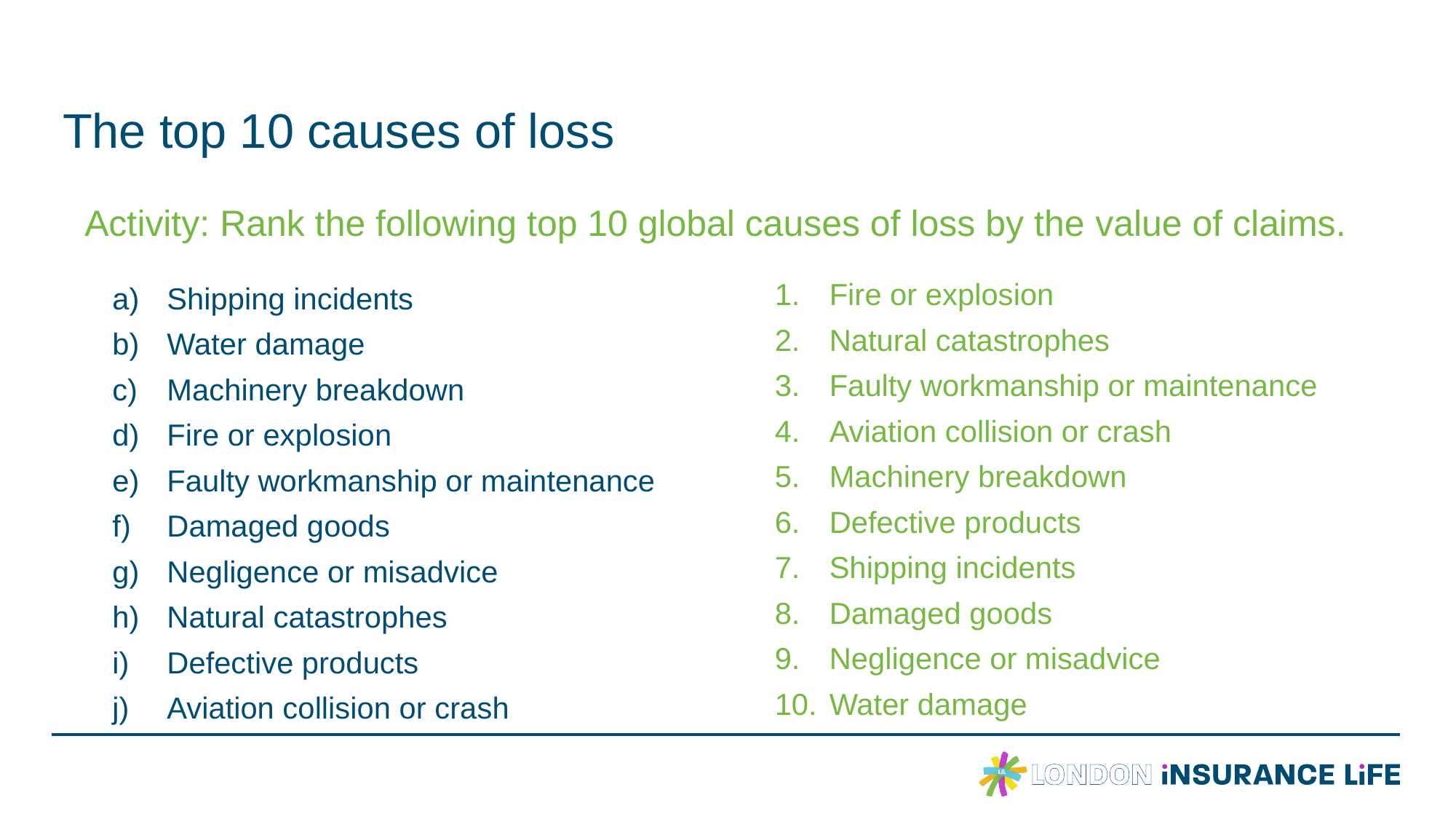

# The top 10 causes of loss
Activity: Rank the following top 10 global causes of loss by the value of claims.
Fire or explosion
Natural catastrophes
Faulty workmanship or maintenance
Aviation collision or crash
Machinery breakdown
Defective products
Shipping incidents
Damaged goods
Negligence or misadvice
Water damage
Shipping incidents
Water damage
Machinery breakdown
Fire or explosion
Faulty workmanship or maintenance
Damaged goods
Negligence or misadvice
Natural catastrophes
Defective products
Aviation collision or crash